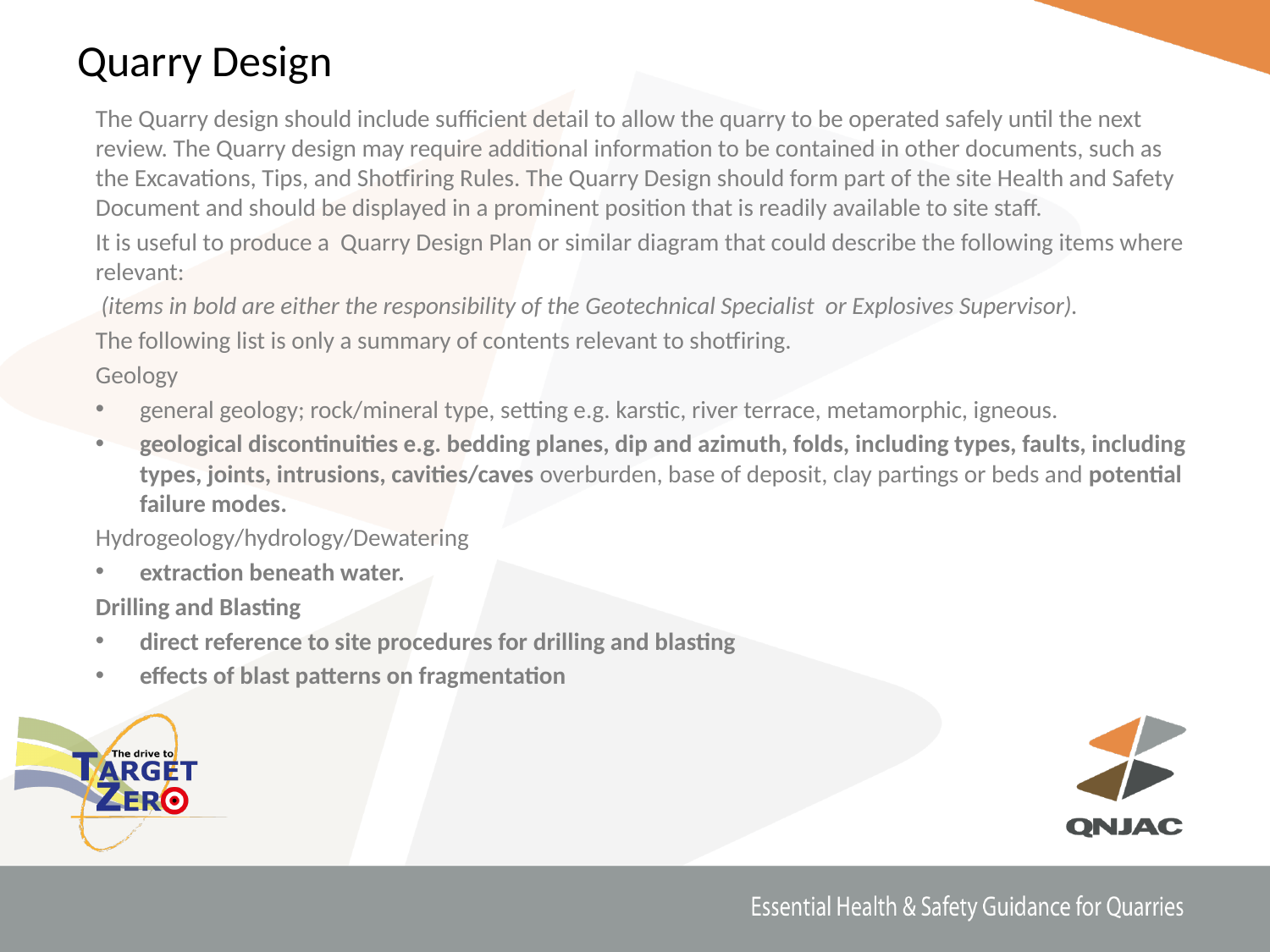

# Quarry Design
The Quarry design should include sufficient detail to allow the quarry to be operated safely until the next review. The Quarry design may require additional information to be contained in other documents, such as the Excavations, Tips, and Shotfiring Rules. The Quarry Design should form part of the site Health and Safety Document and should be displayed in a prominent position that is readily available to site staff.
It is useful to produce a  Quarry Design Plan or similar diagram that could describe the following items where relevant:
 (items in bold are either the responsibility of the Geotechnical Specialist  or Explosives Supervisor).
The following list is only a summary of contents relevant to shotfiring.
Geology
general geology; rock/mineral type, setting e.g. karstic, river terrace, metamorphic, igneous.
geological discontinuities e.g. bedding planes, dip and azimuth, folds, including types, faults, including types, joints, intrusions, cavities/caves overburden, base of deposit, clay partings or beds and potential failure modes.
Hydrogeology/hydrology/Dewatering
extraction beneath water.
Drilling and Blasting
direct reference to site procedures for drilling and blasting
effects of blast patterns on fragmentation